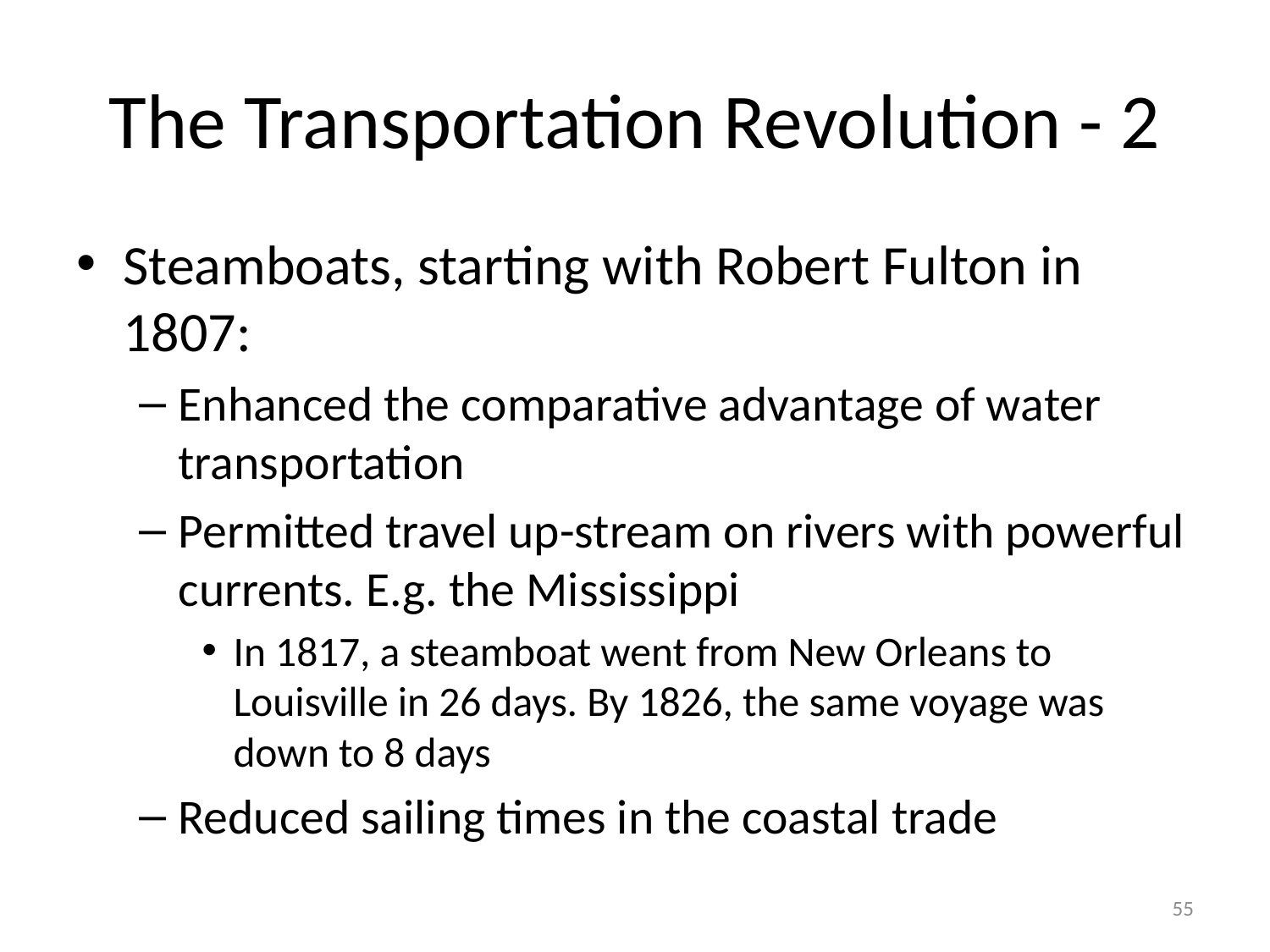

# The Transportation Revolution - 2
Steamboats, starting with Robert Fulton in 1807:
Enhanced the comparative advantage of water transportation
Permitted travel up-stream on rivers with powerful currents. E.g. the Mississippi
In 1817, a steamboat went from New Orleans to Louisville in 26 days. By 1826, the same voyage was down to 8 days
Reduced sailing times in the coastal trade
55